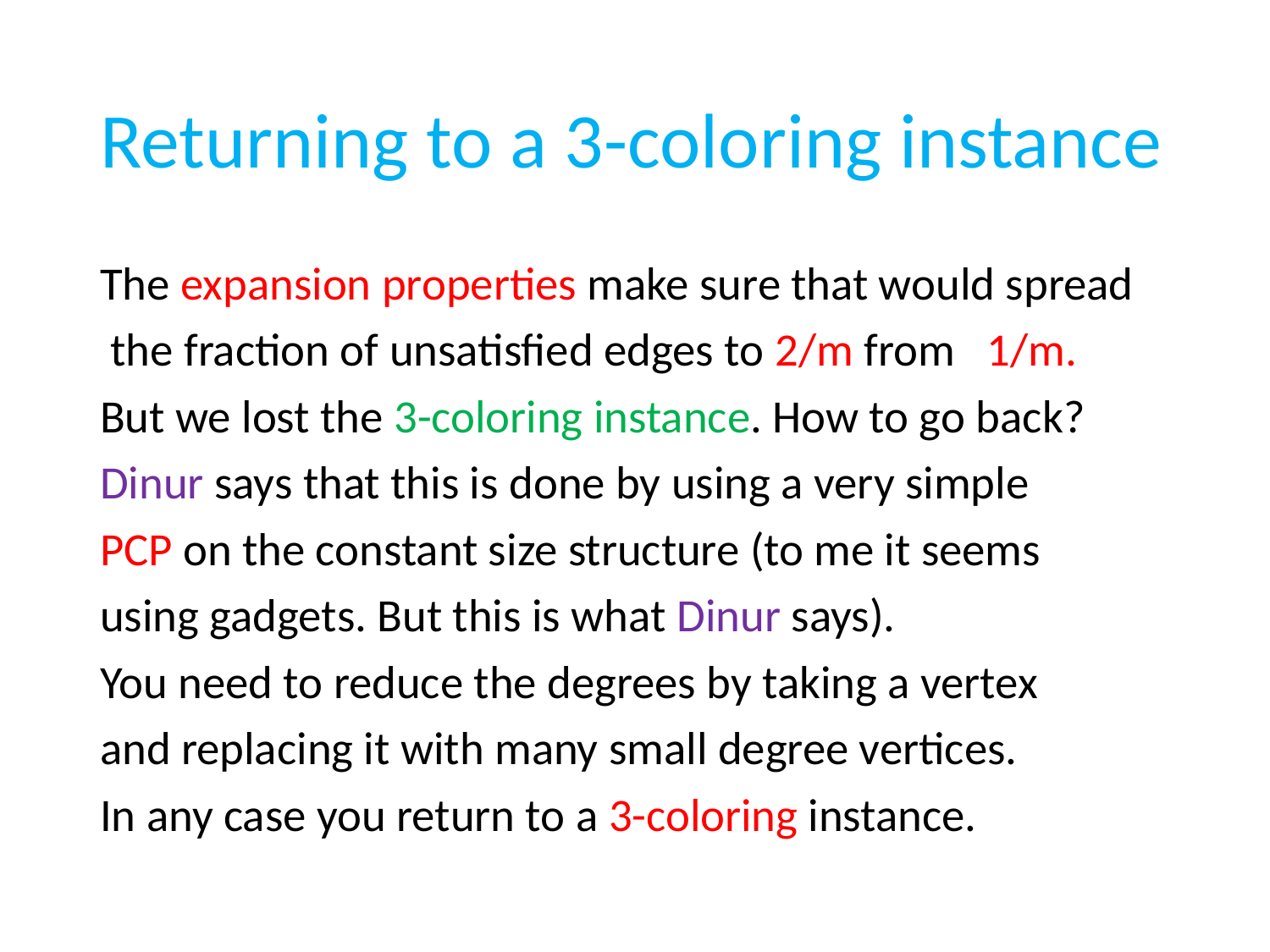

# Returning to a 3-coloring instance
The expansion properties make sure that would spread
 the fraction of unsatisfied edges to 2/m from   1/m.
But we lost the 3-coloring instance. How to go back?
Dinur says that this is done by using a very simple
PCP on the constant size structure (to me it seems
using gadgets. But this is what Dinur says).
You need to reduce the degrees by taking a vertex
and replacing it with many small degree vertices.
In any case you return to a 3-coloring instance.